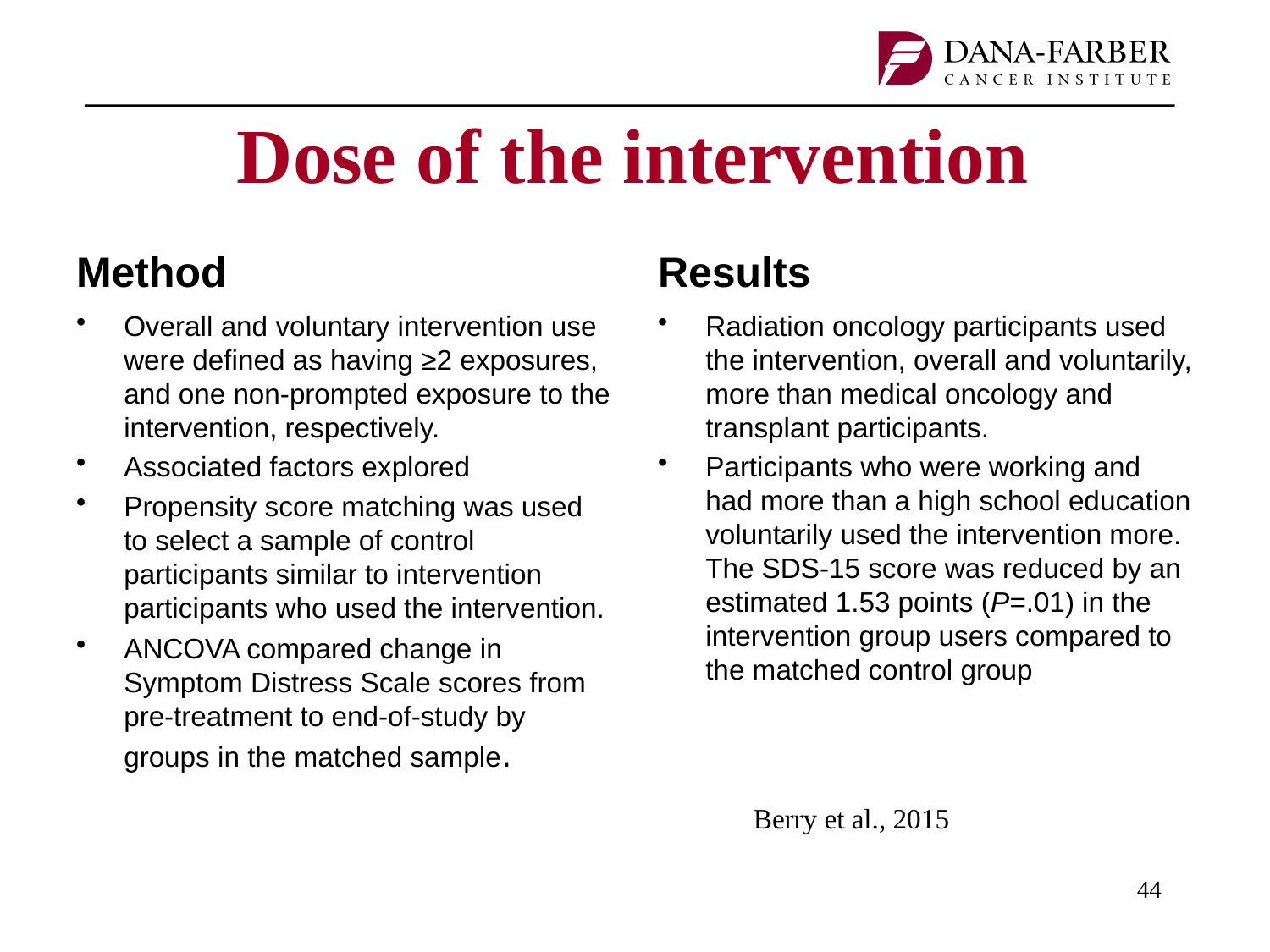

# Dose of the intervention
Method
Results
Overall and voluntary intervention use were defined as having ≥2 exposures, and one non-prompted exposure to the intervention, respectively.
Associated factors explored
Propensity score matching was used to select a sample of control participants similar to intervention participants who used the intervention.
ANCOVA compared change in Symptom Distress Scale scores from pre-treatment to end-of-study by groups in the matched sample.
Radiation oncology participants used the intervention, overall and voluntarily, more than medical oncology and transplant participants.
Participants who were working and had more than a high school education voluntarily used the intervention more. The SDS-15 score was reduced by an estimated 1.53 points (P=.01) in the intervention group users compared to the matched control group

Berry et al., 2015
44